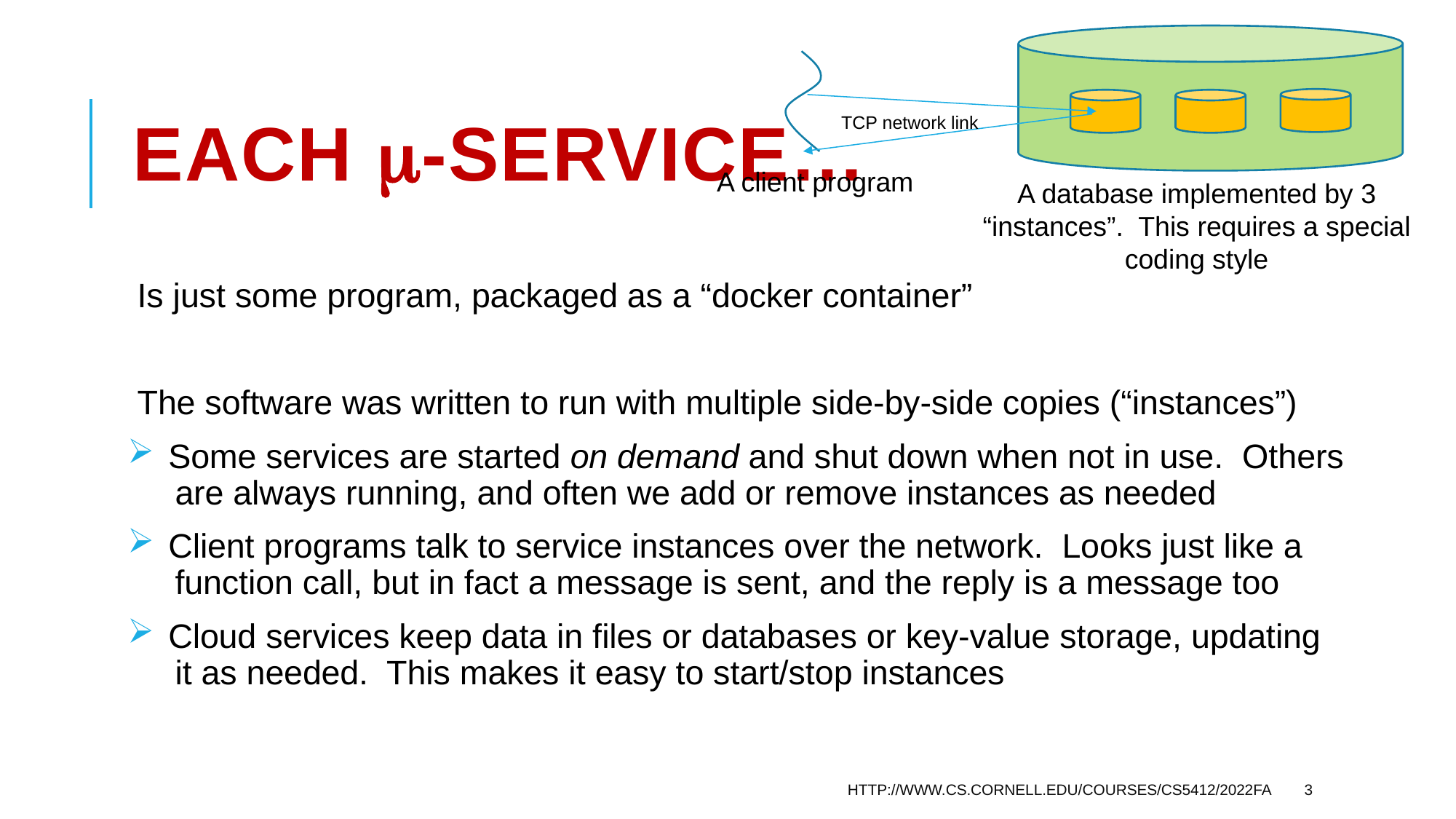

# Each μ-service…

TCP network link
A client program
A database implemented by 3 “instances”.  This requires a special coding style
Is just some program, packaged as a “docker container”

The software was written to run with multiple side-by-side copies (“instances”)
  Some services are started on demand and shut down when not in use.  Others
    are always running, and often we add or remove instances as needed
  Client programs talk to service instances over the network.  Looks just like a
    function call, but in fact a message is sent, and the reply is a message too
  Cloud services keep data in files or databases or key-value storage, updating
    it as needed.  This makes it easy to start/stop instances

http://www.cs.cornell.edu/courses/cs5412/2022fa
3